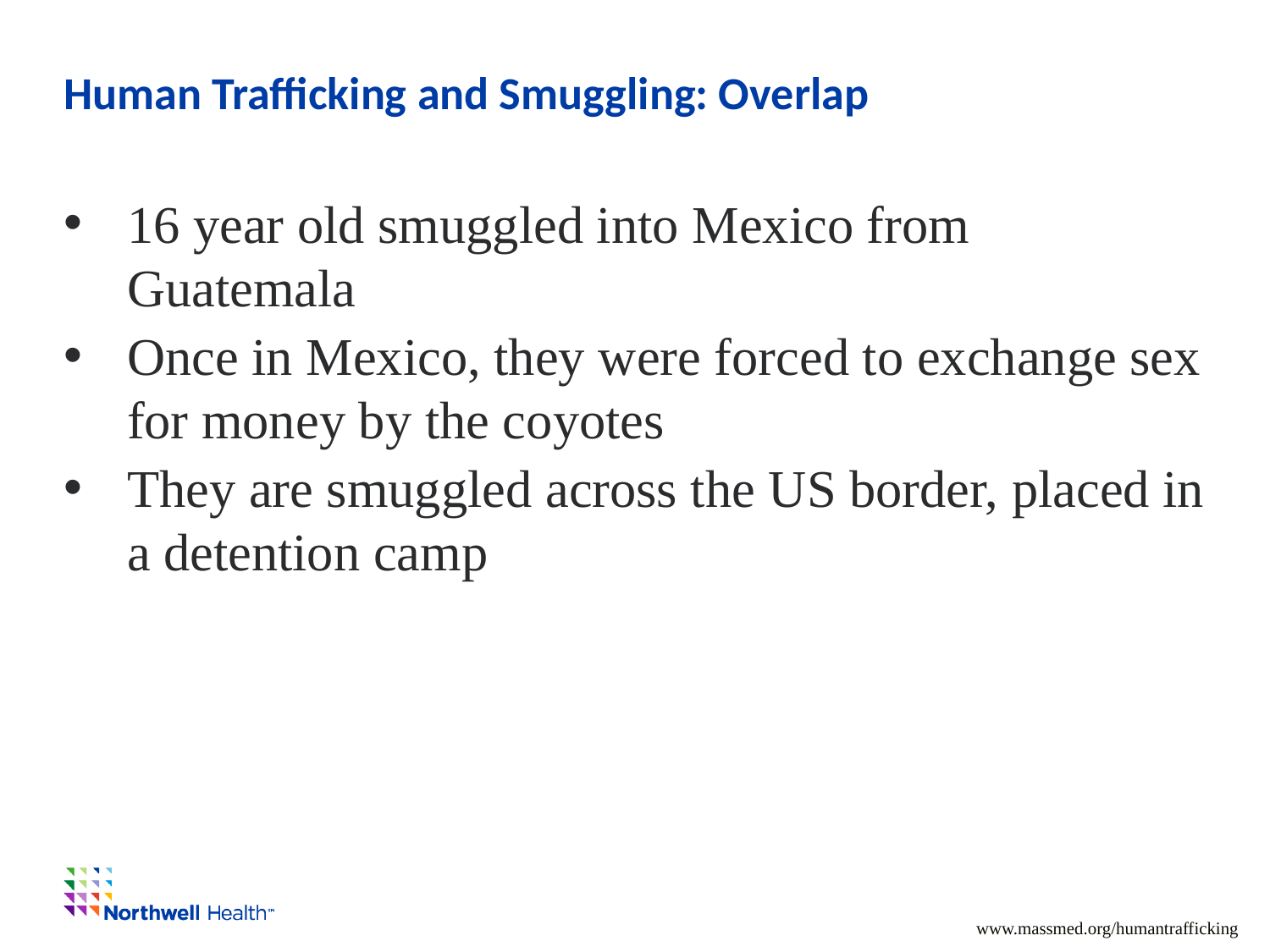

# Human Trafficking and Smuggling: Overlap
16 year old smuggled into Mexico from Guatemala
Once in Mexico, they were forced to exchange sex for money by the coyotes
They are smuggled across the US border, placed in a detention camp

www.massmed.org/humantrafficking